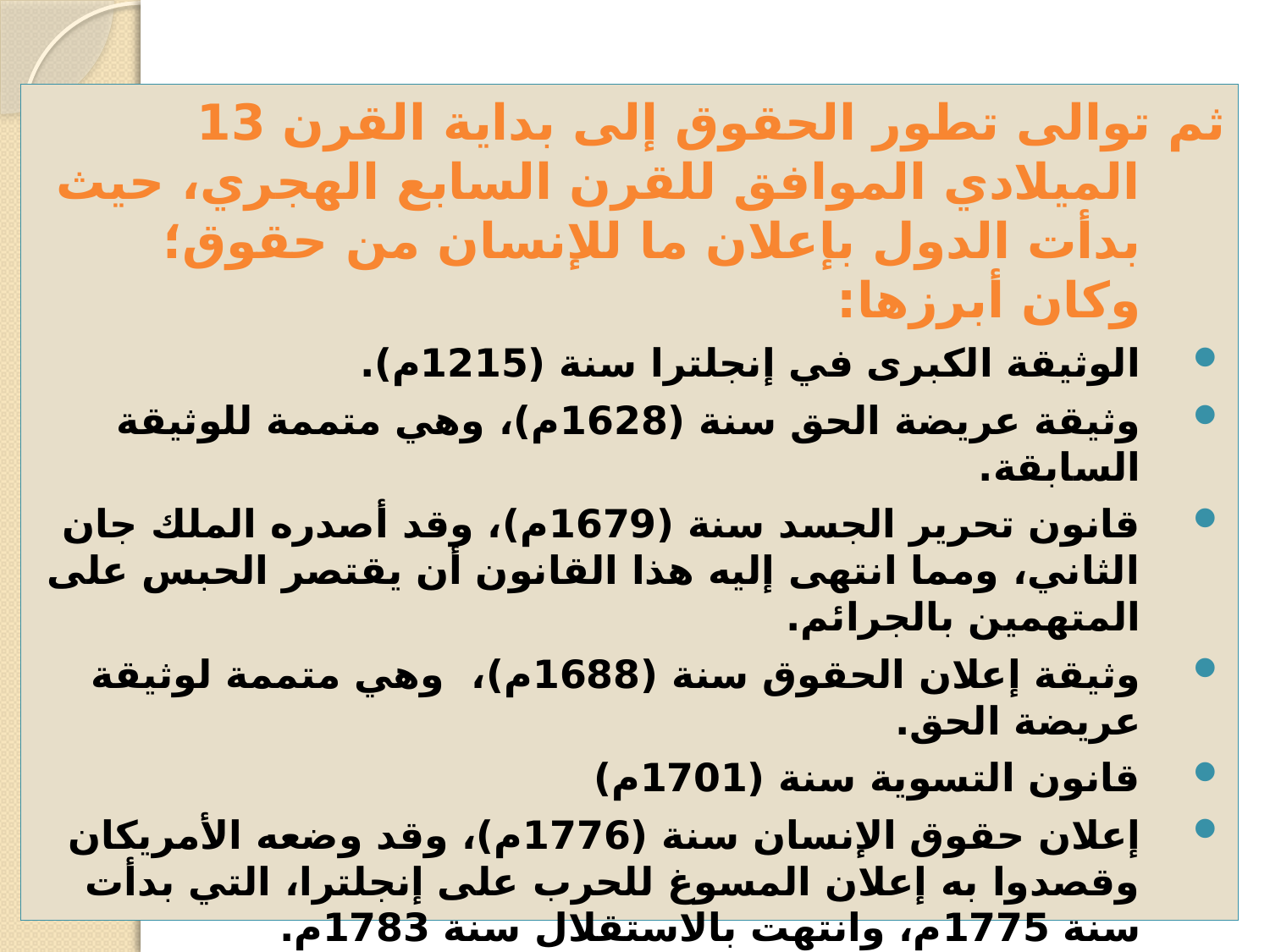

ثم توالى تطور الحقوق إلى بداية القرن 13 الميلادي الموافق للقرن السابع الهجري، حيث بدأت الدول بإعلان ما للإنسان من حقوق؛ وكان أبرزها:
الوثيقة الكبرى في إنجلترا سنة (1215م).
وثيقة عريضة الحق سنة (1628م)، وهي متممة للوثيقة السابقة.
قانون تحرير الجسد سنة (1679م)، وقد أصدره الملك جان الثاني، ومما انتهى إليه هذا القانون أن يقتصر الحبس على المتهمين بالجرائم.
وثيقة إعلان الحقوق سنة (1688م)،  وهي متممة لوثيقة عريضة الحق.
قانون التسوية سنة (1701م)
إعلان حقوق الإنسان سنة (1776م)، وقد وضعه الأمريكان وقصدوا به إعلان المسوغ للحرب على إنجلترا، التي بدأت سنة 1775م، وانتهت بالاستقلال سنة 1783م.
ثم صدر بعد الاستقلال الأمريكي: إعلان الدستور الأمريكي سنة (1787م).
وثيقة حقوق الإنسان والمواطن الفرنسية سنة (1789م).
ثم جاءت المؤسسات الدولية (عصبة الأمم)؛ فأعلنت حقوق الإنسان في مواثيقها سنة (1919م)...
إلى أن أقرت الجمعية العامة للأمم المتحدة سنة (1948م): الإعلان العالمي لحقوق الإنسان في (30) مادة.